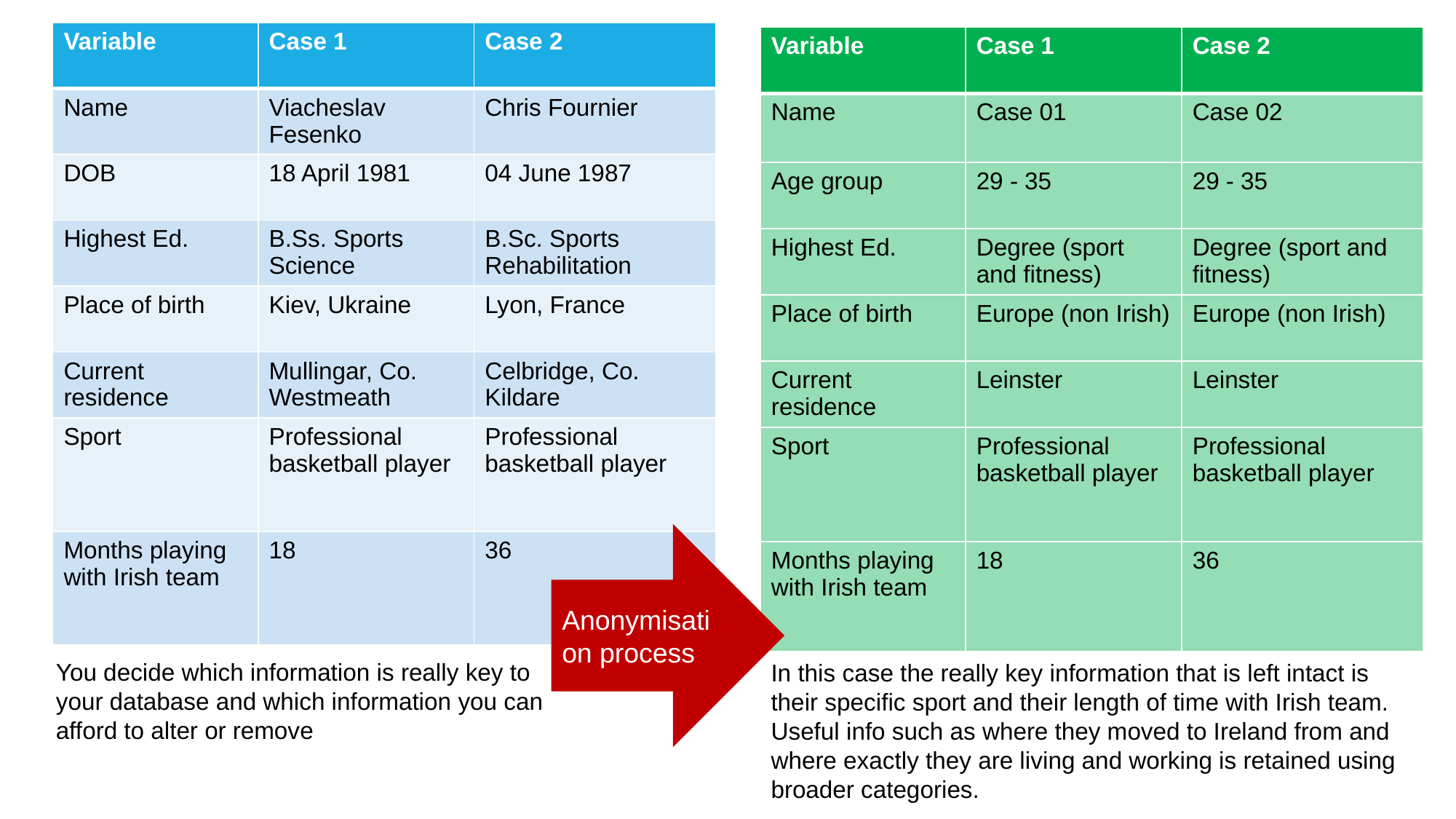

| Variable | Case 1 | Case 2 |
| --- | --- | --- |
| Name | Viacheslav Fesenko | Chris Fournier |
| DOB | 18 April 1981 | 04 June 1987 |
| Highest Ed. | B.Ss. Sports Science | B.Sc. Sports Rehabilitation |
| Place of birth | Kiev, Ukraine | Lyon, France |
| Current residence | Mullingar, Co. Westmeath | Celbridge, Co. Kildare |
| Sport | Professional basketball player | Professional basketball player |
| Months playing with Irish team | 18 | 36 |
| Variable | Case 1 | Case 2 |
| --- | --- | --- |
| Name | Case 01 | Case 02 |
| Age group | 29 - 35 | 29 - 35 |
| Highest Ed. | Degree (sport and fitness) | Degree (sport and fitness) |
| Place of birth | Europe (non Irish) | Europe (non Irish) |
| Current residence | Leinster | Leinster |
| Sport | Professional basketball player | Professional basketball player |
| Months playing with Irish team | 18 | 36 |
Anonymisation process
You decide which information is really key to your database and which information you can afford to alter or remove
In this case the really key information that is left intact is their specific sport and their length of time with Irish team. Useful info such as where they moved to Ireland from and where exactly they are living and working is retained using broader categories.